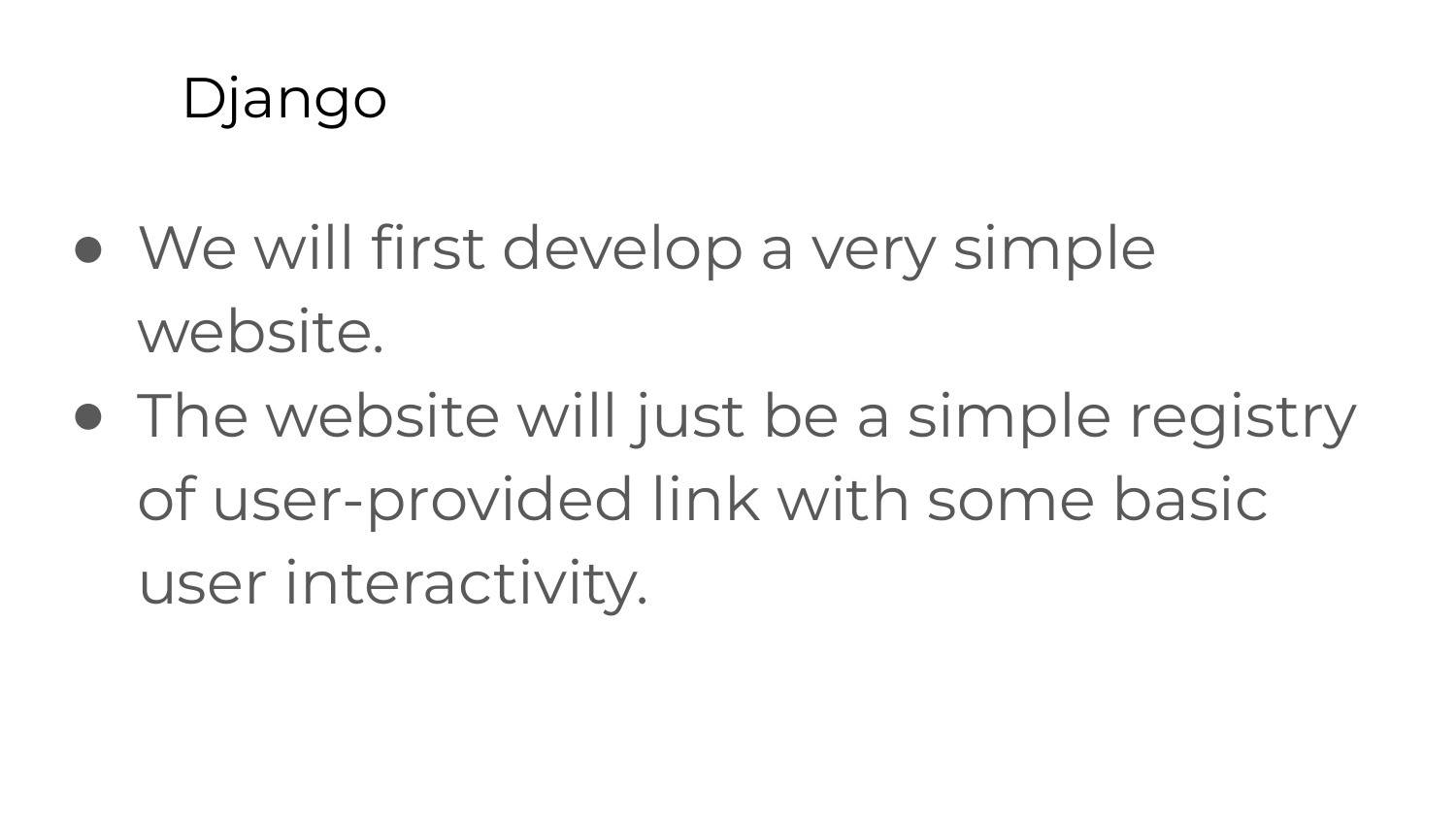

# Django
We will first develop a very simple website.
The website will just be a simple registry of user-provided link with some basic user interactivity.